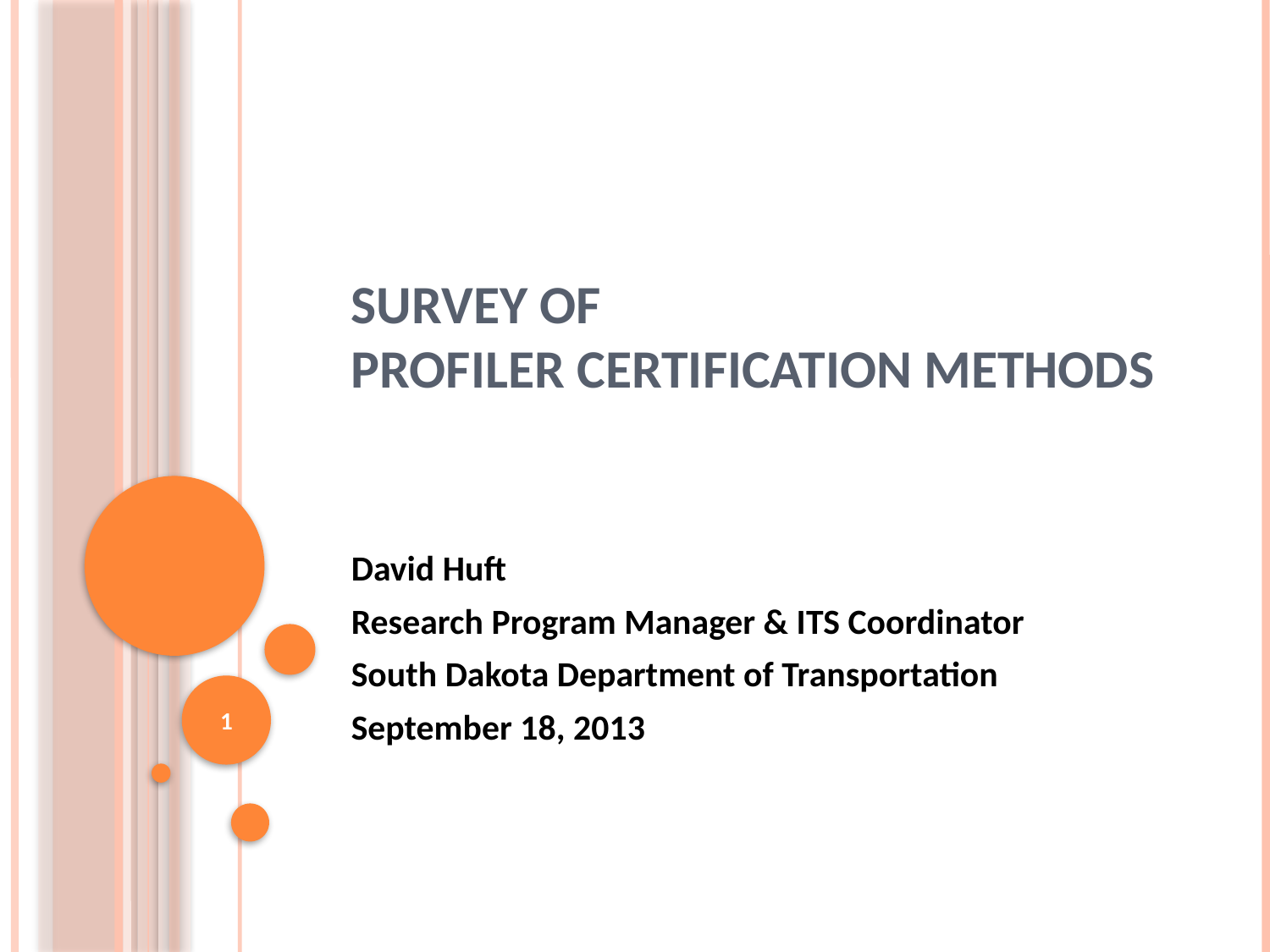

# Survey of Profiler Certification Methods
David Huft
Research Program Manager & ITS Coordinator
South Dakota Department of Transportation
September 18, 2013
1